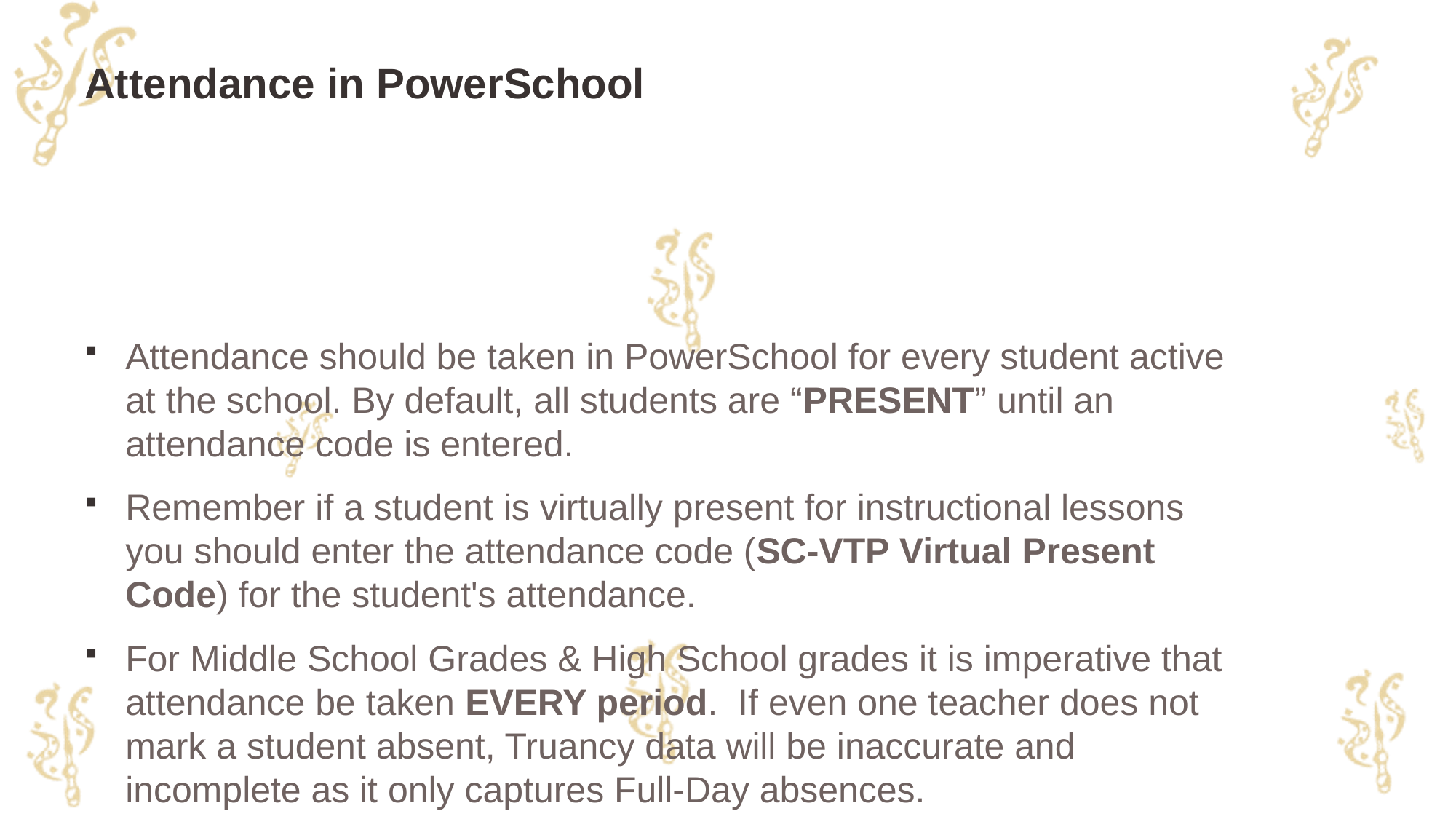

# Attendance in PowerSchool
Attendance should be taken in PowerSchool for every student active at the school. By default, all students are “PRESENT” until an attendance code is entered.
Remember if a student is virtually present for instructional lessons you should enter the attendance code (SC-VTP Virtual Present Code) for the student's attendance.
For Middle School Grades & High School grades it is imperative that attendance be taken EVERY period.  If even one teacher does not mark a student absent, Truancy data will be inaccurate and incomplete as it only captures Full-Day absences.